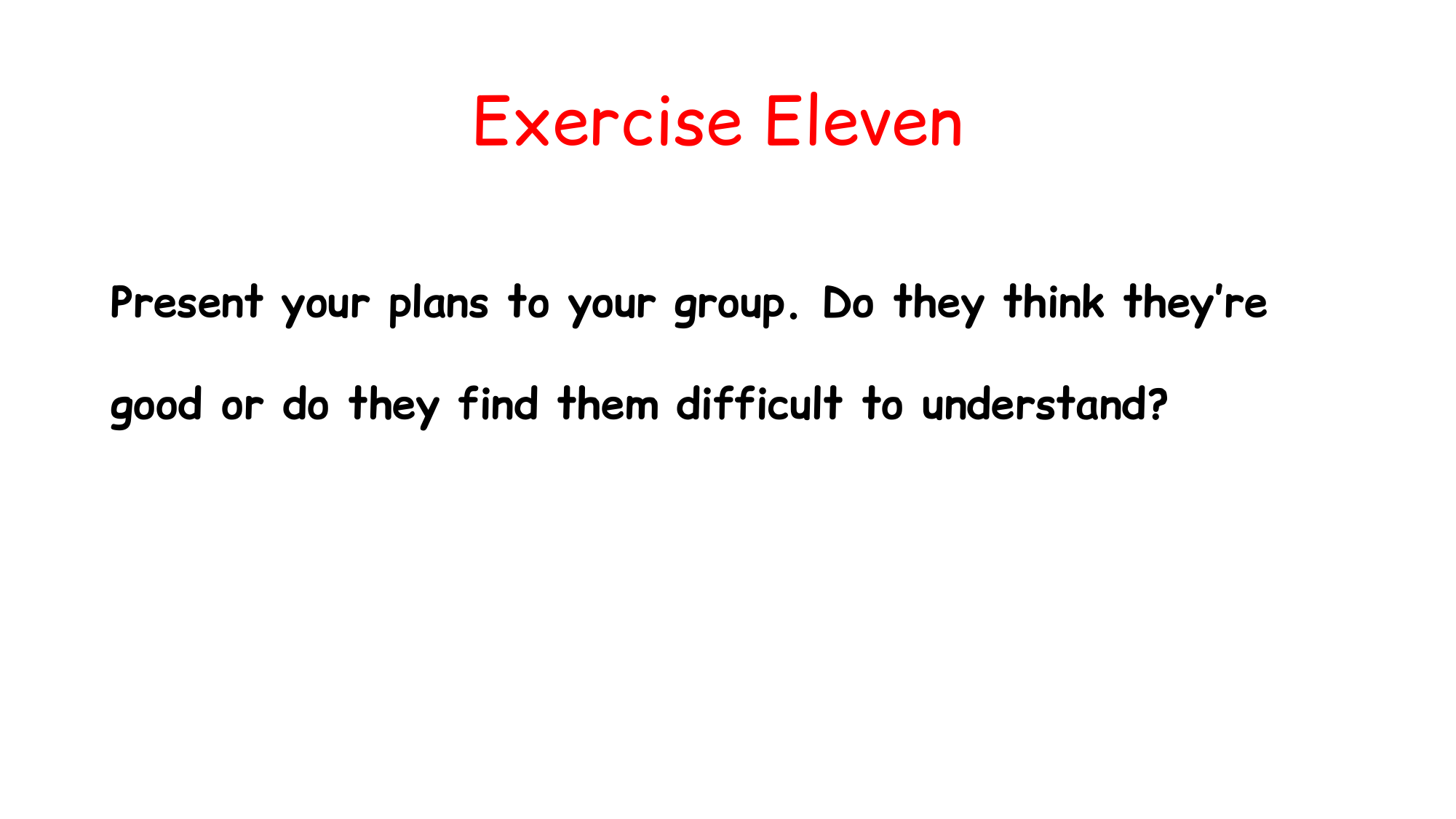

# Exercise Eleven
Present your plans to your group. Do they think they’re good or do they find them difficult to understand?